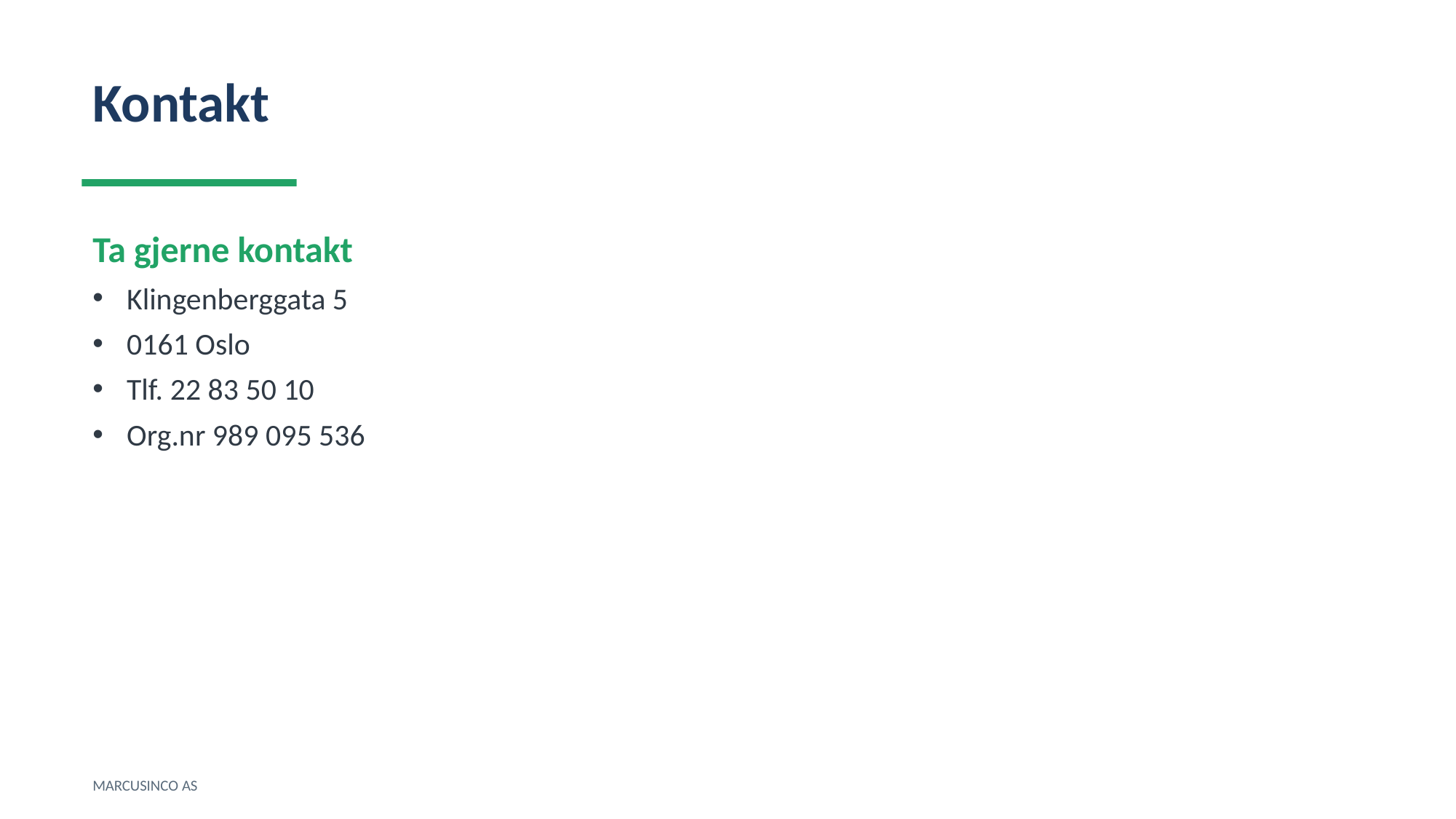

Kontakt

Ta gjerne kontakt
Klingenberggata 5
0161 Oslo
Tlf. 22 83 50 10
Org.nr 989 095 536
MARCUSINCO AS